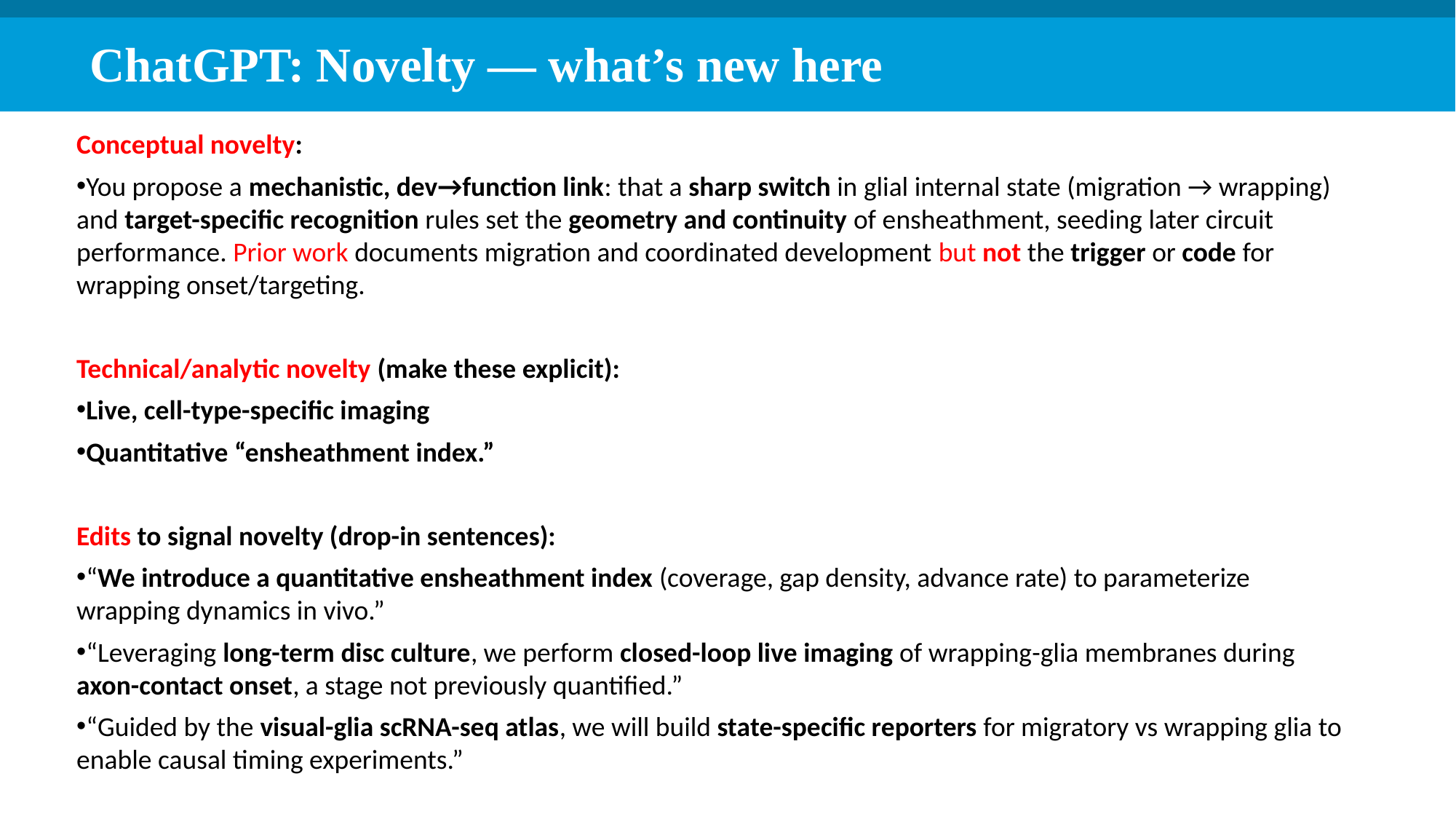

ChatGPT: Novelty — what’s new here
Conceptual novelty:
You propose a mechanistic, dev→function link: that a sharp switch in glial internal state (migration → wrapping) and target-specific recognition rules set the geometry and continuity of ensheathment, seeding later circuit performance. Prior work documents migration and coordinated development but not the trigger or code for wrapping onset/targeting.

Technical/analytic novelty (make these explicit):
Live, cell-type-specific imaging
Quantitative “ensheathment index.”

Edits to signal novelty (drop-in sentences):
“We introduce a quantitative ensheathment index (coverage, gap density, advance rate) to parameterize wrapping dynamics in vivo.”
“Leveraging long-term disc culture, we perform closed-loop live imaging of wrapping-glia membranes during axon-contact onset, a stage not previously quantified.”
“Guided by the visual-glia scRNA-seq atlas, we will build state-specific reporters for migratory vs wrapping glia to enable causal timing experiments.”